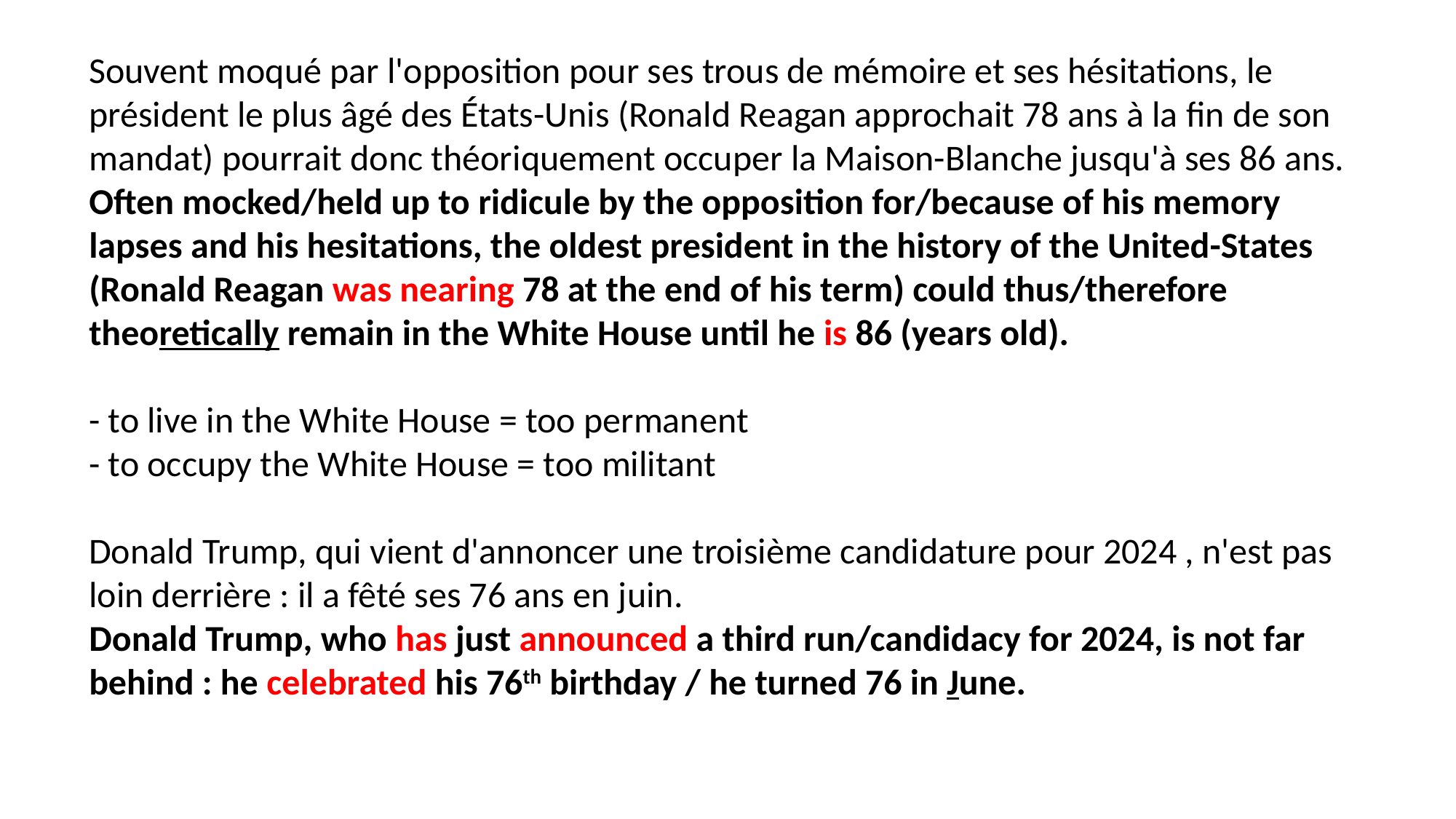

Souvent moqué par l'opposition pour ses trous de mémoire et ses hésitations, le président le plus âgé des États-Unis (Ronald Reagan approchait 78 ans à la fin de son mandat) pourrait donc théoriquement occuper la Maison-Blanche jusqu'à ses 86 ans.
Often mocked/held up to ridicule by the opposition for/because of his memory lapses and his hesitations, the oldest president in the history of the United-States (Ronald Reagan was nearing 78 at the end of his term) could thus/therefore theoretically remain in the White House until he is 86 (years old).

- to live in the White House = too permanent
- to occupy the White House = too militant

Donald Trump, qui vient d'annoncer une troisième candidature pour 2024 , n'est pas loin derrière : il a fêté ses 76 ans en juin.
Donald Trump, who has just announced a third run/candidacy for 2024, is not far behind : he celebrated his 76th birthday / he turned 76 in June.